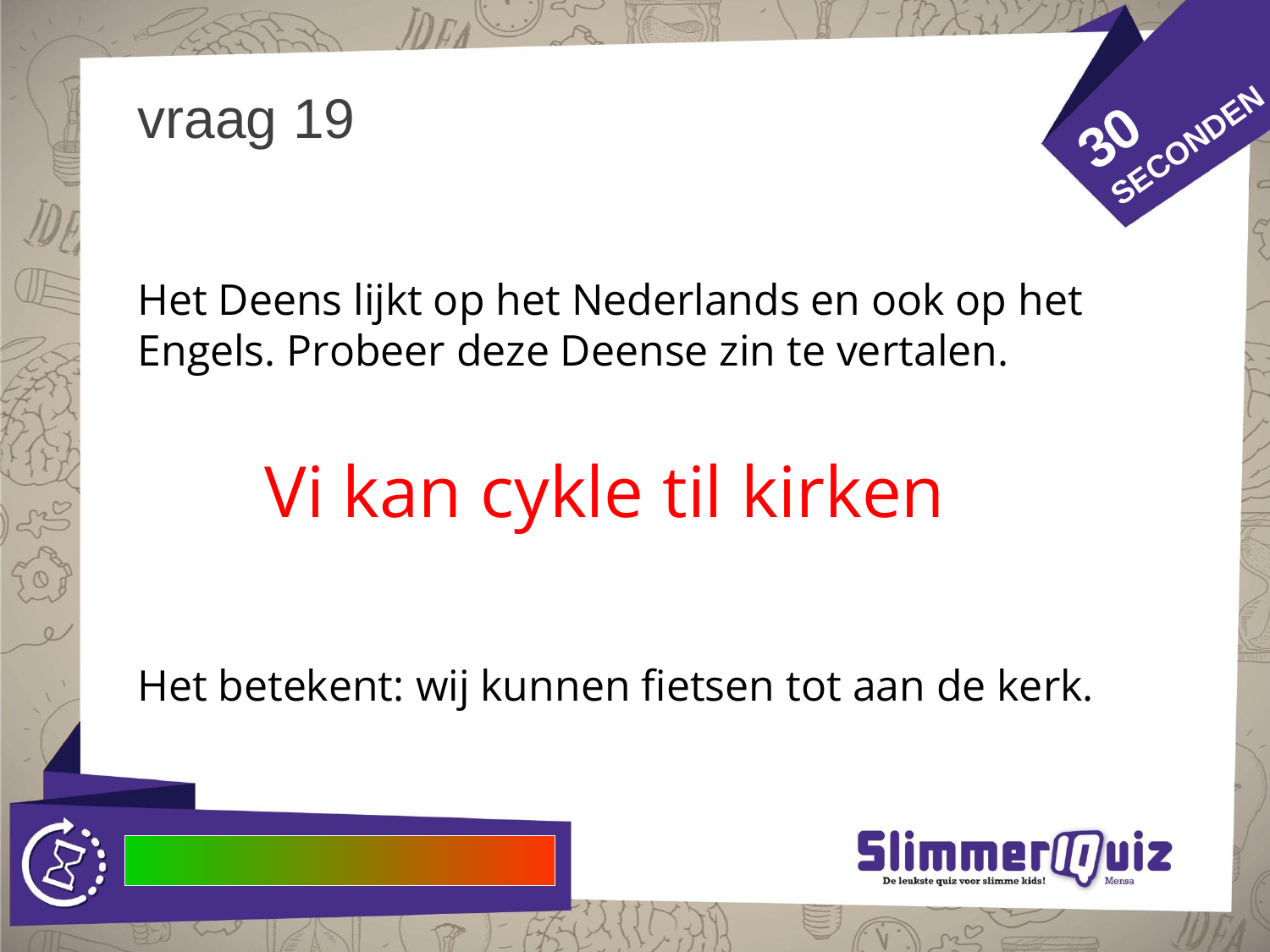

30
SECONDEN
# vraag 19
Het Deens lijkt op het Nederlands en ook op het Engels. Probeer deze Deense zin te vertalen.

	Vi kan cykle til kirken

Het betekent: wij kunnen fietsen tot aan de kerk.